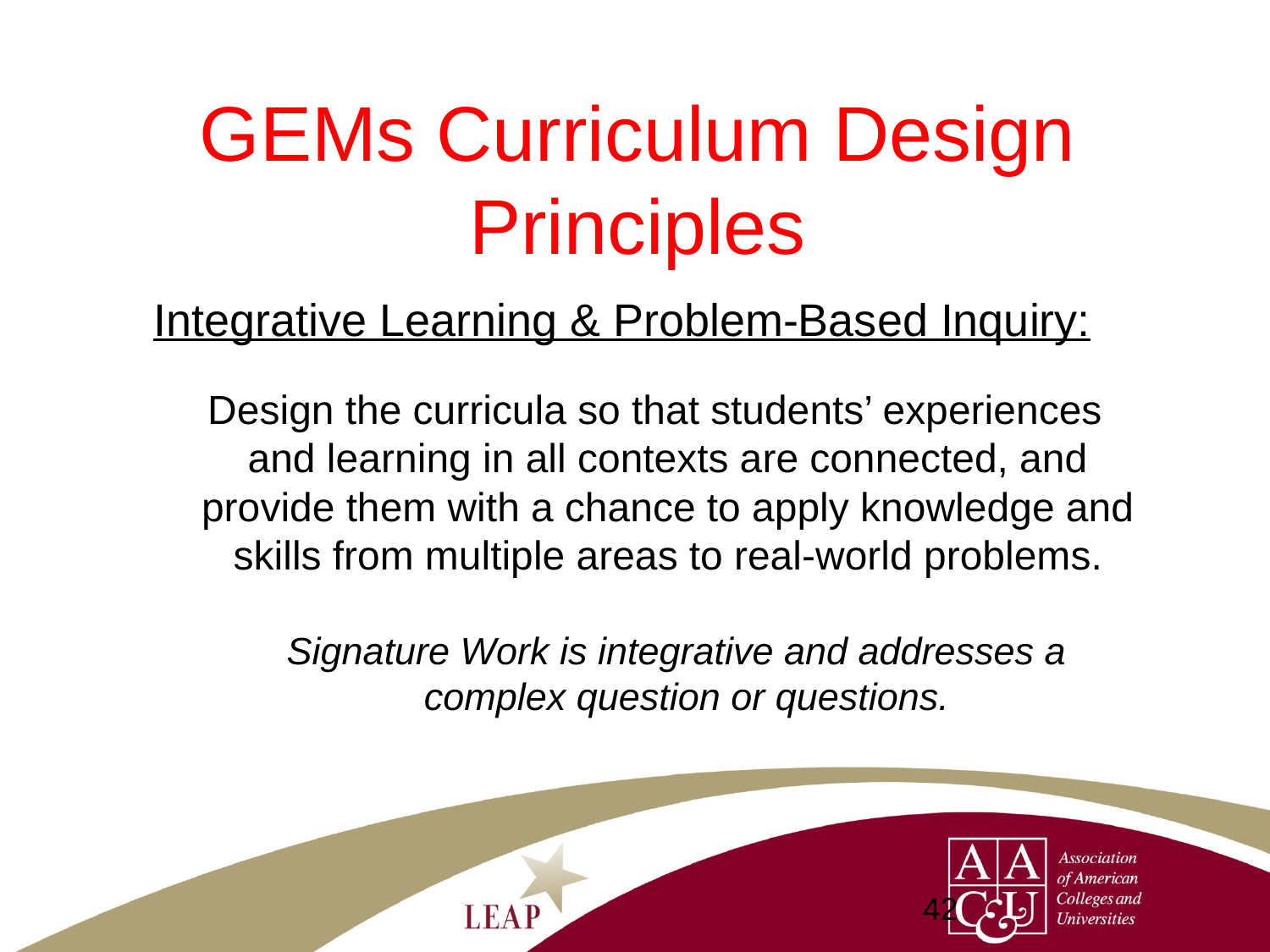

# GEMs Curriculum Design Principles
Integrative Learning & Problem-Based Inquiry:

Design the curricula so that students’ experiences and learning in all contexts are connected, and provide them with a chance to apply knowledge and skills from multiple areas to real-world problems.

Signature Work is integrative and addresses a complex question or questions.

42